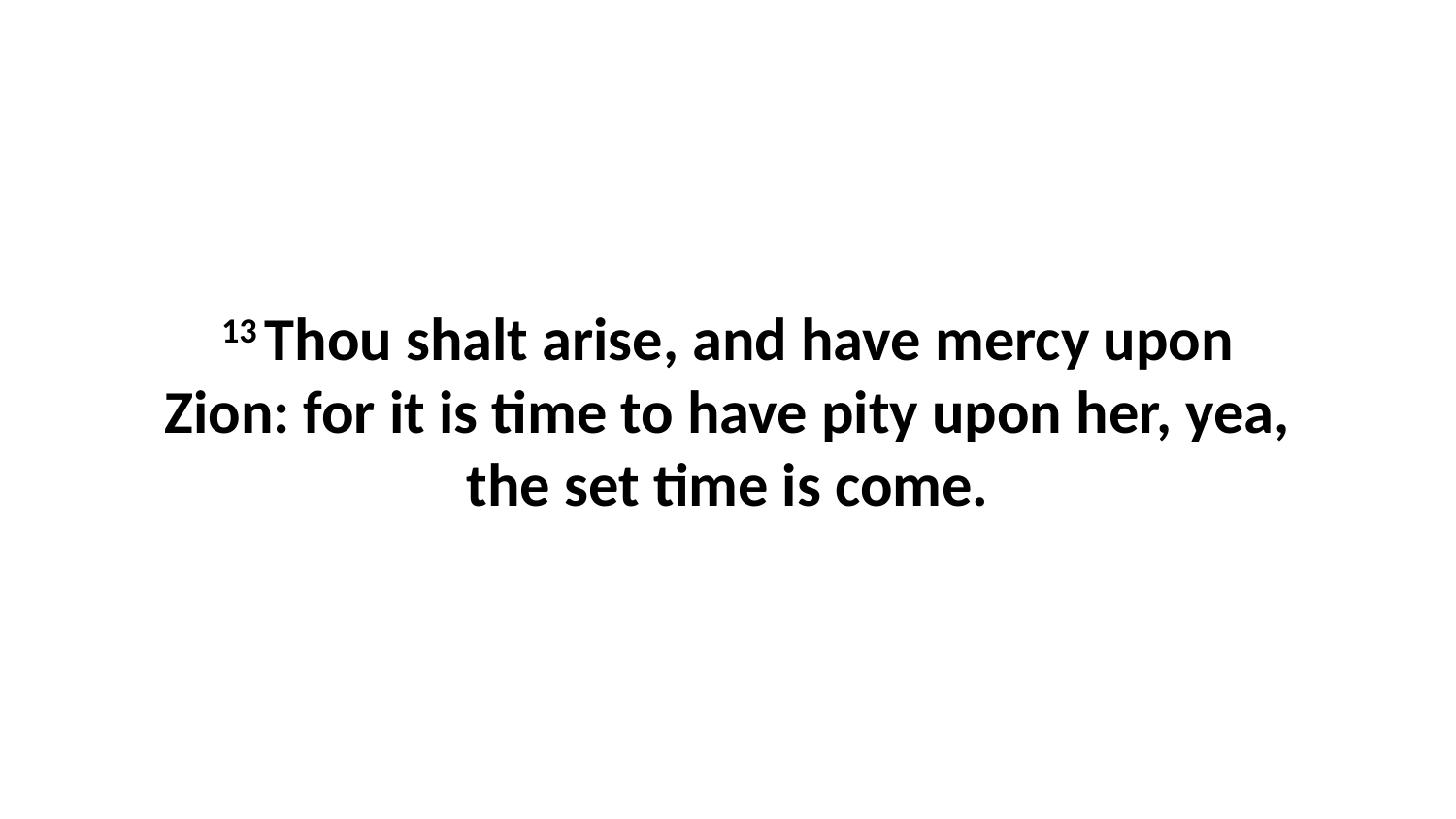

13 Thou shalt arise, and have mercy upon Zion: for it is time to have pity upon her, yea, the set time is come.